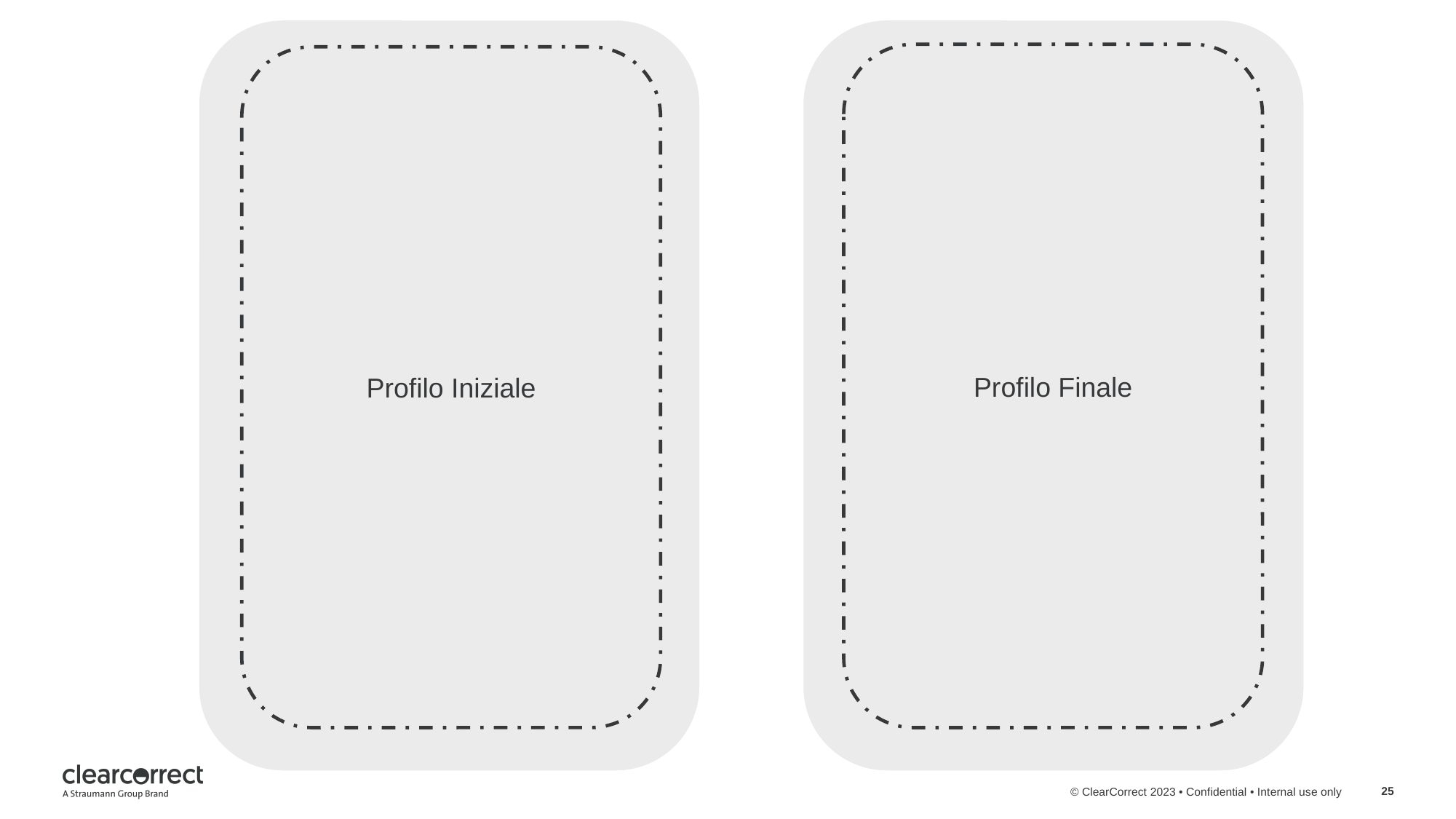

Profilo Finale
Profilo Iniziale
© ClearCorrect 2023 • Confidential • Internal use only
25